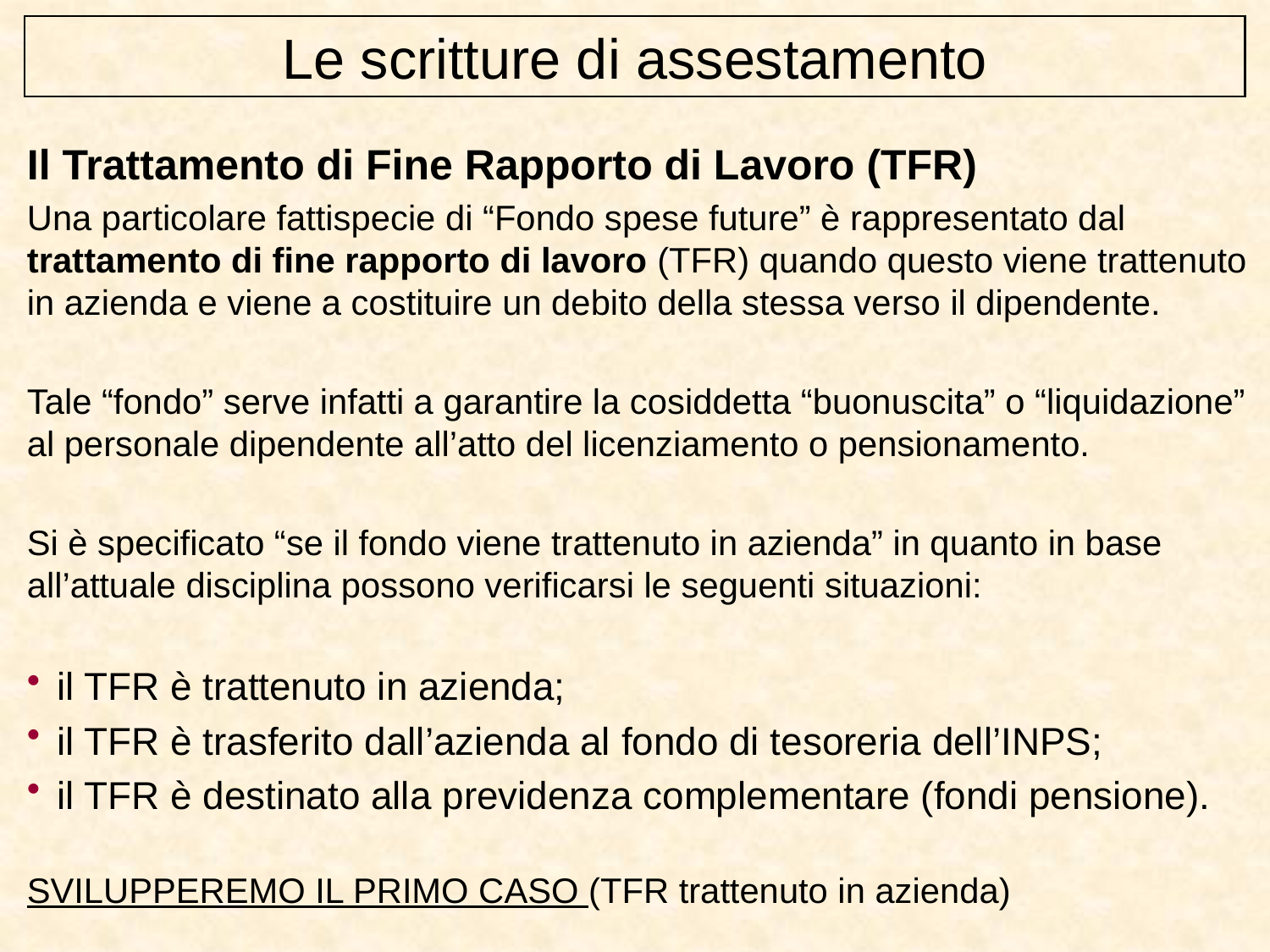

Le scritture di assestamento
Il Trattamento di Fine Rapporto di Lavoro (TFR)
Una particolare fattispecie di “Fondo spese future” è rappresentato dal trattamento di fine rapporto di lavoro (TFR) quando questo viene trattenuto in azienda e viene a costituire un debito della stessa verso il dipendente.

Tale “fondo” serve infatti a garantire la cosiddetta “buonuscita” o “liquidazione” al personale dipendente all’atto del licenziamento o pensionamento.

Si è specificato “se il fondo viene trattenuto in azienda” in quanto in base all’attuale disciplina possono verificarsi le seguenti situazioni:

il TFR è trattenuto in azienda;
il TFR è trasferito dall’azienda al fondo di tesoreria dell’INPS;
il TFR è destinato alla previdenza complementare (fondi pensione).

SVILUPPEREMO IL PRIMO CASO (TFR trattenuto in azienda)